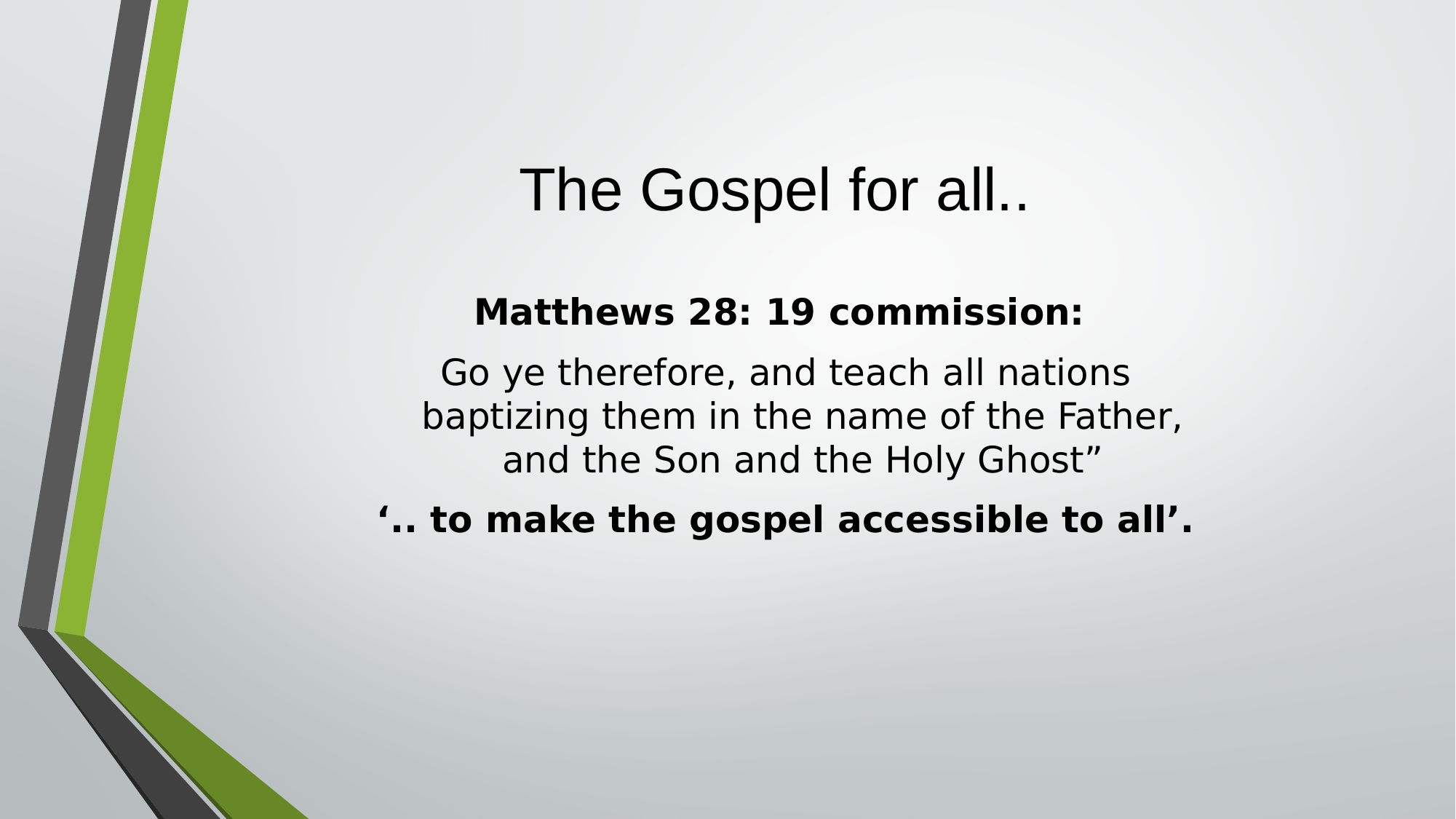

# The Gospel for all..

Matthews 28: 19 commission:
Go ye therefore, and teach all nations baptizing them in the name of the Father, and the Son and the Holy Ghost”
‘.. to make the gospel accessible to all’.